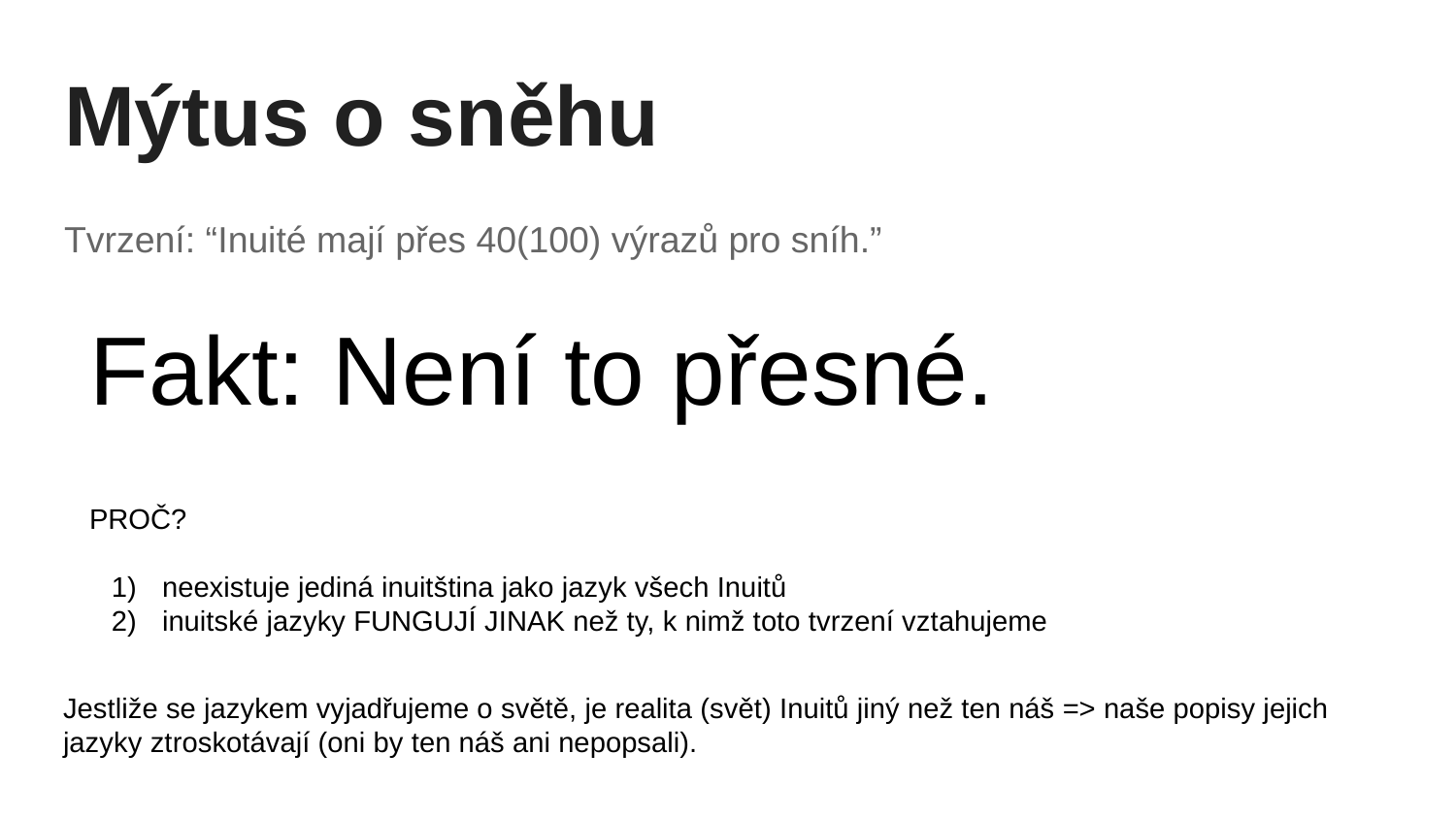

# Mýtus o sněhu
Tvrzení: “Inuité mají přes 40(100) výrazů pro sníh.”

Fakt: Není to přesné.
PROČ?

neexistuje jediná inuitština jako jazyk všech Inuitů
inuitské jazyky FUNGUJÍ JINAK než ty, k nimž toto tvrzení vztahujeme
Jestliže se jazykem vyjadřujeme o světě, je realita (svět) Inuitů jiný než ten náš => naše popisy jejich jazyky ztroskotávají (oni by ten náš ani nepopsali).